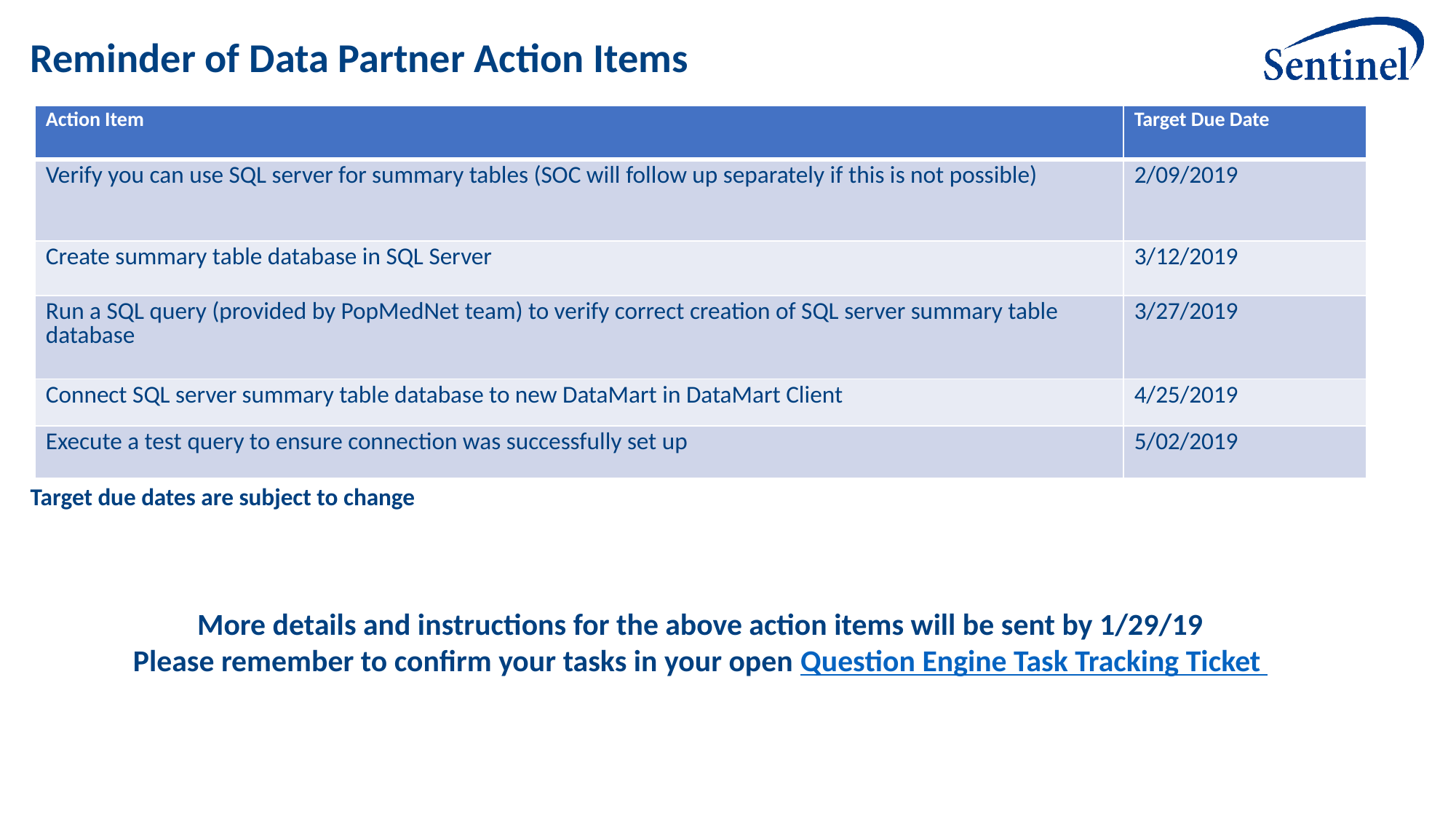

# Reminder of Data Partner Action Items
| Action Item | Target Due Date |
| --- | --- |
| Verify you can use SQL server for summary tables (SOC will follow up separately if this is not possible) | 2/09/2019 |
| Create summary table database in SQL Server | 3/12/2019 |
| Run a SQL query (provided by PopMedNet team) to verify correct creation of SQL server summary table database | 3/27/2019 |
| Connect SQL server summary table database to new DataMart in DataMart Client | 4/25/2019 |
| Execute a test query to ensure connection was successfully set up | 5/02/2019 |
Target due dates are subject to change
More details and instructions for the above action items will be sent by 1/29/19
Please remember to confirm your tasks in your open Question Engine Task Tracking Ticket